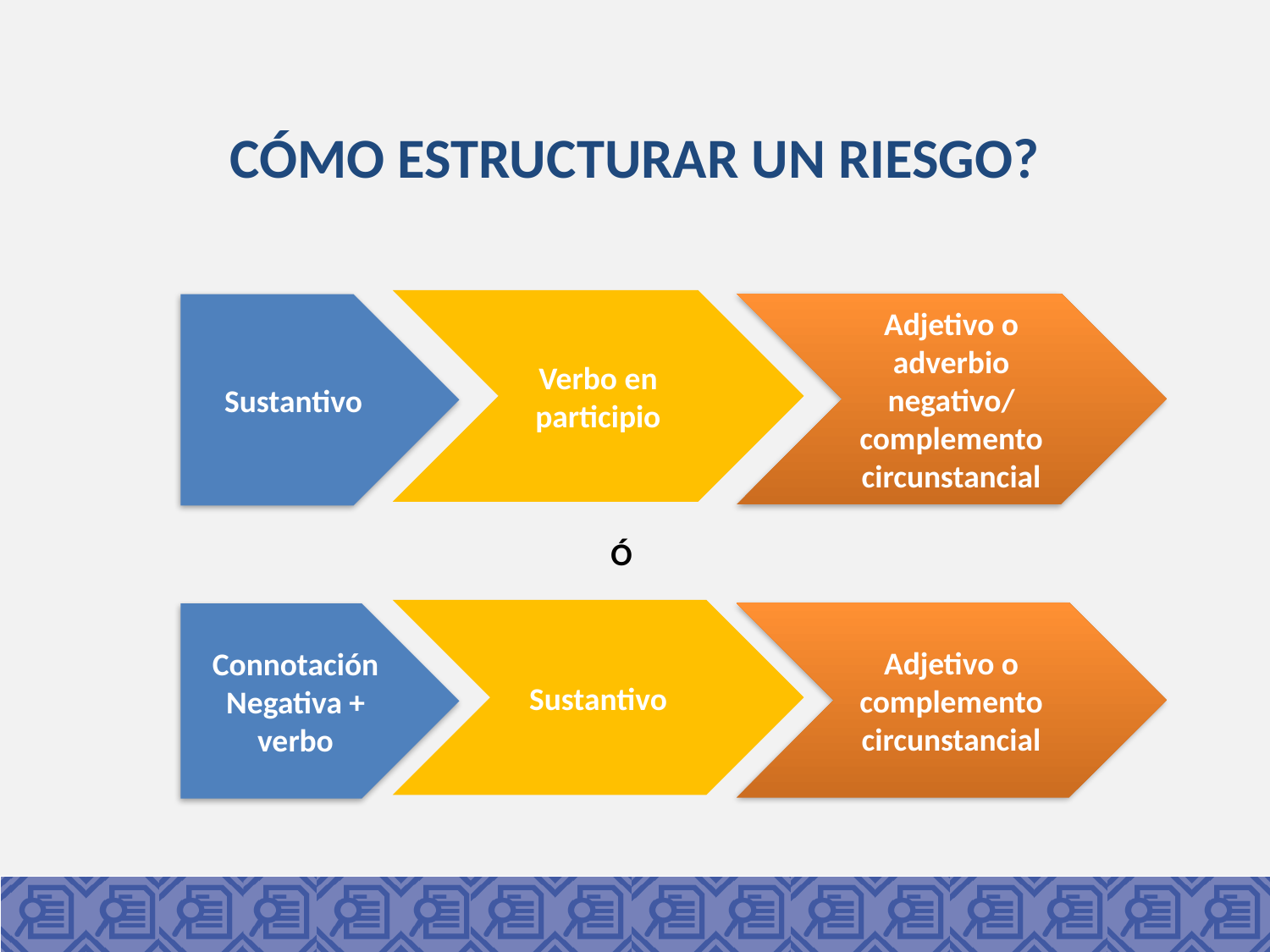

CÓMO ESTRUCTURAR UN RIESGO?
Verbo en participio

Adjetivo o adverbio negativo/ complemento circunstancial

Sustantivo
Ó
Sustantivo

Adjetivo o complemento circunstancial

Connotación Negativa + verbo